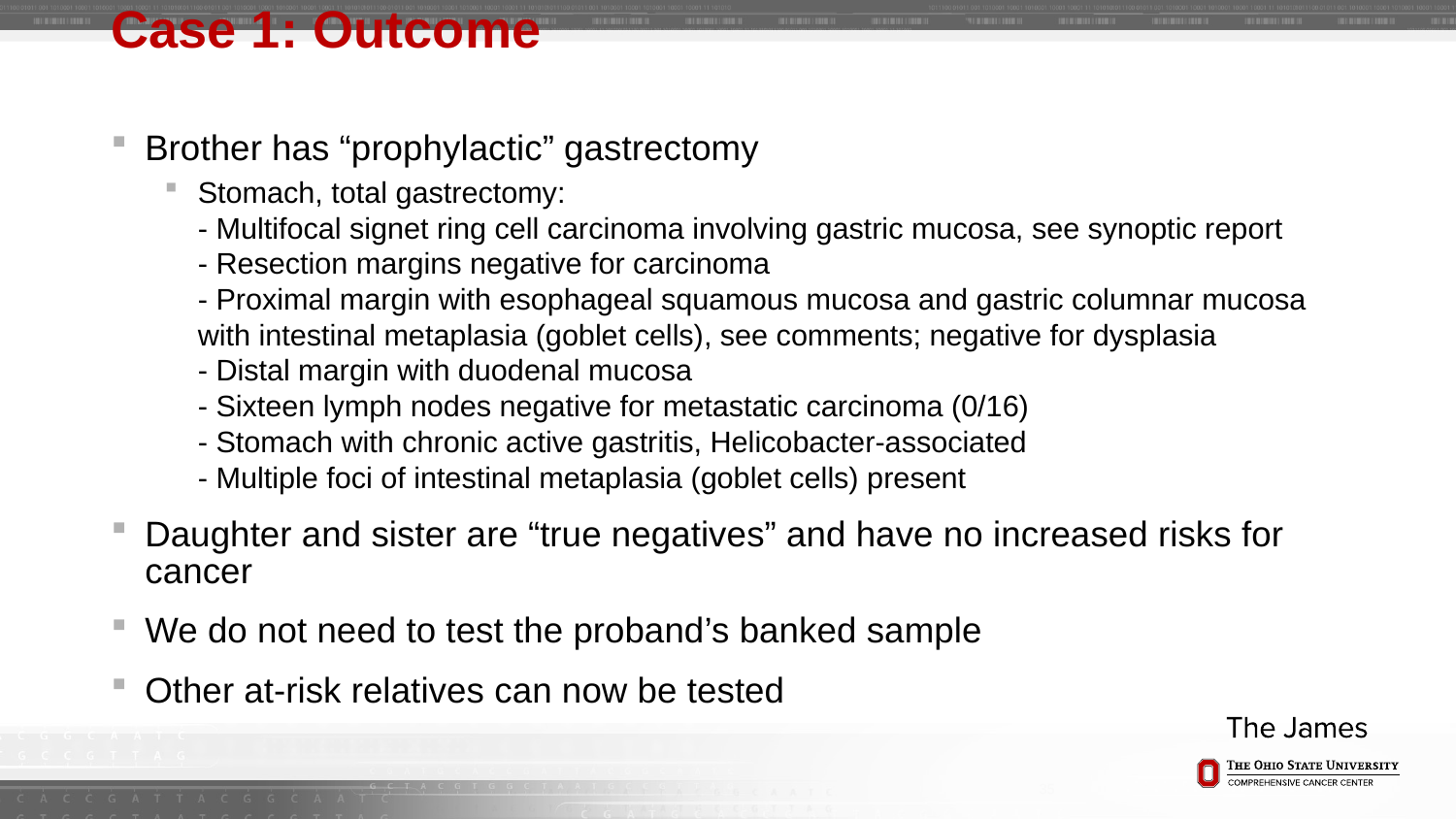

# Case 1: Outcome
Brother has “prophylactic” gastrectomy
Stomach, total gastrectomy:
- Multifocal signet ring cell carcinoma involving gastric mucosa, see synoptic report
- Resection margins negative for carcinoma
- Proximal margin with esophageal squamous mucosa and gastric columnar mucosa with intestinal metaplasia (goblet cells), see comments; negative for dysplasia
- Distal margin with duodenal mucosa
- Sixteen lymph nodes negative for metastatic carcinoma (0/16)
- Stomach with chronic active gastritis, Helicobacter-associated
- Multiple foci of intestinal metaplasia (goblet cells) present
Daughter and sister are “true negatives” and have no increased risks for cancer
We do not need to test the proband’s banked sample
Other at-risk relatives can now be tested
35